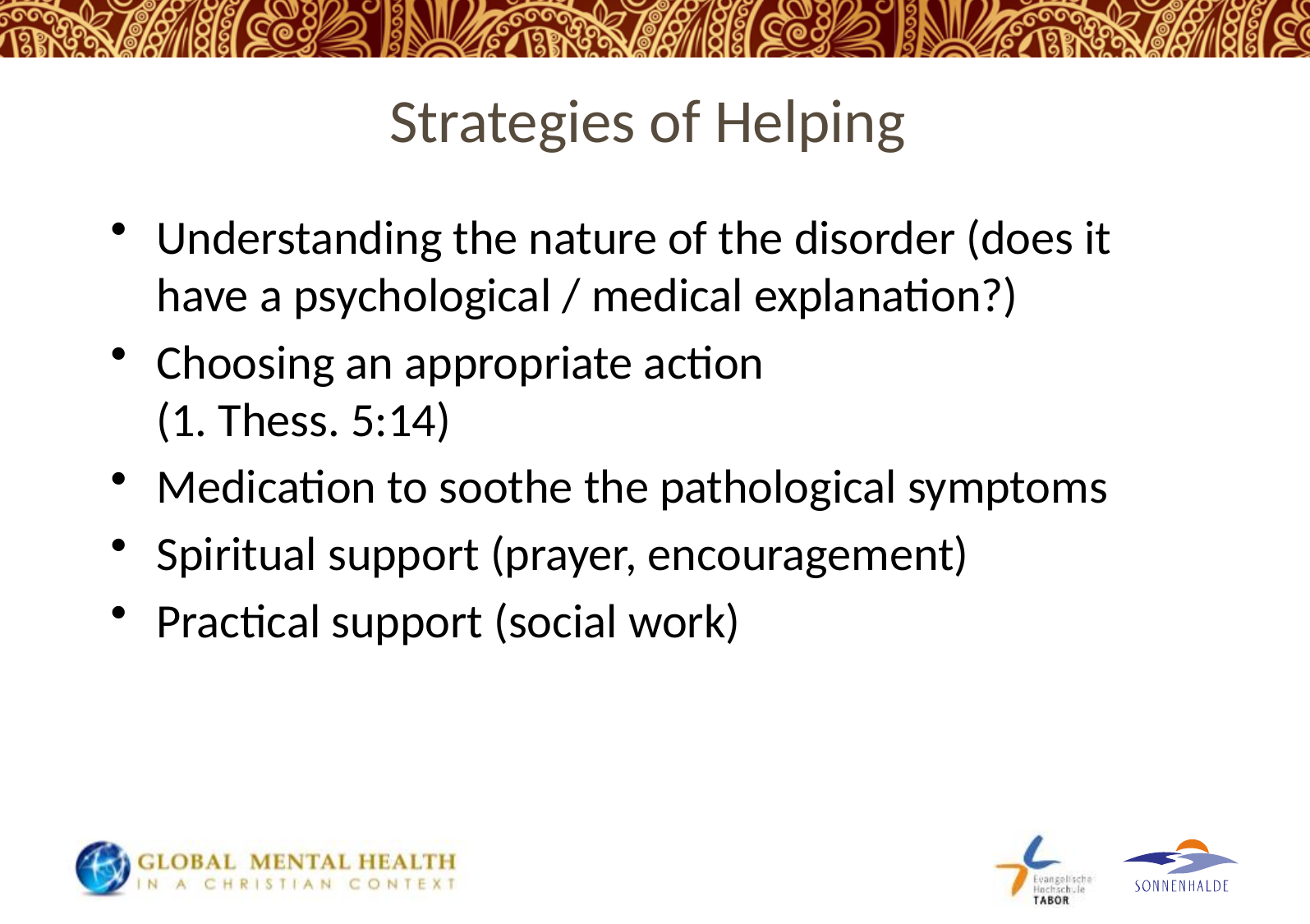

# Strategies of Helping
Understanding the nature of the disorder (does it have a psychological / medical explanation?)
Choosing an appropriate action
(1. Thess. 5:14)
Medication to soothe the pathological symptoms
Spiritual support (prayer, encouragement)
Practical support (social work)